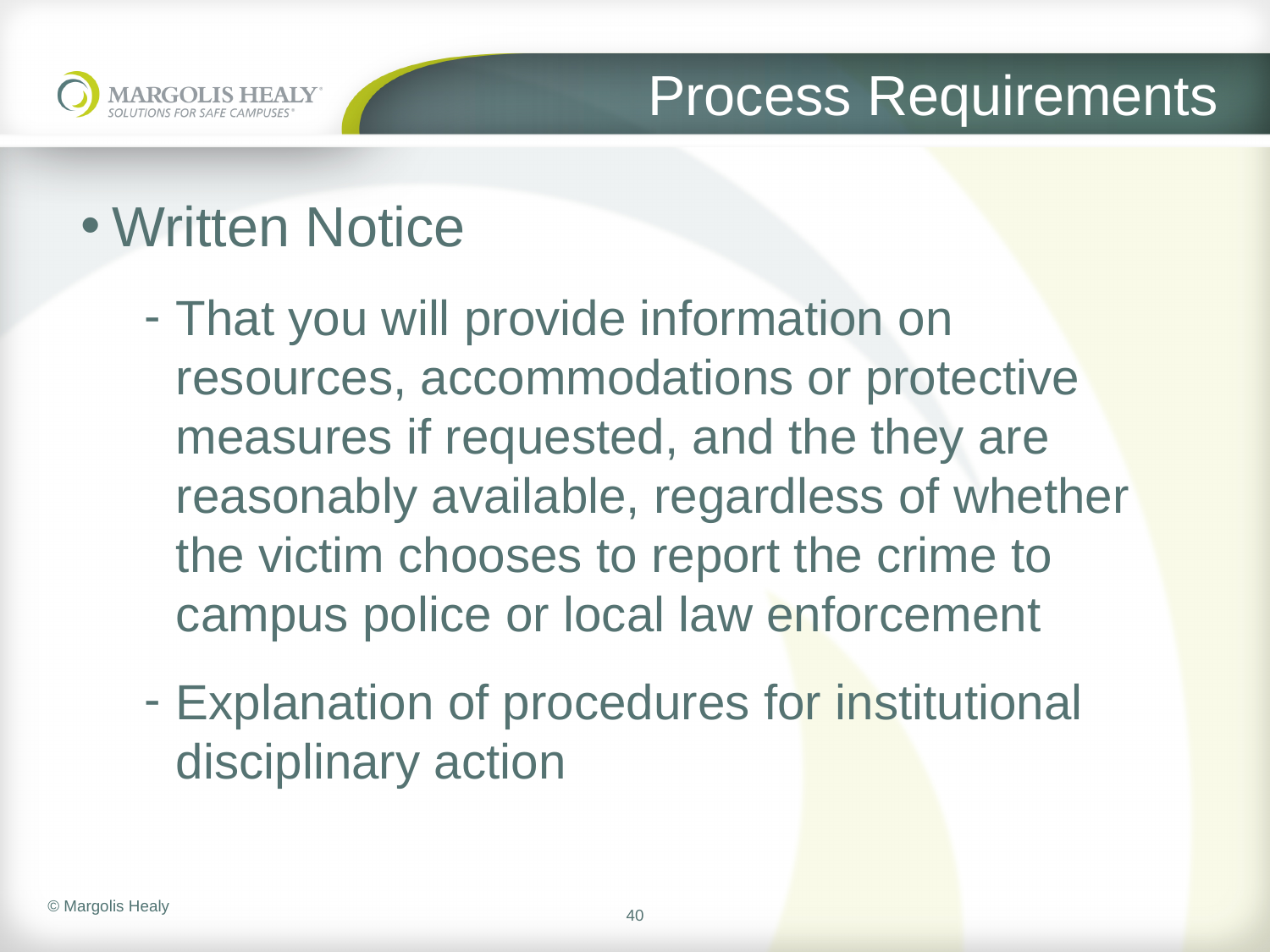

# Process Requirements
Written Notice
That you will provide information on resources, accommodations or protective measures if requested, and the they are reasonably available, regardless of whether the victim chooses to report the crime to campus police or local law enforcement
Explanation of procedures for institutional disciplinary action
40